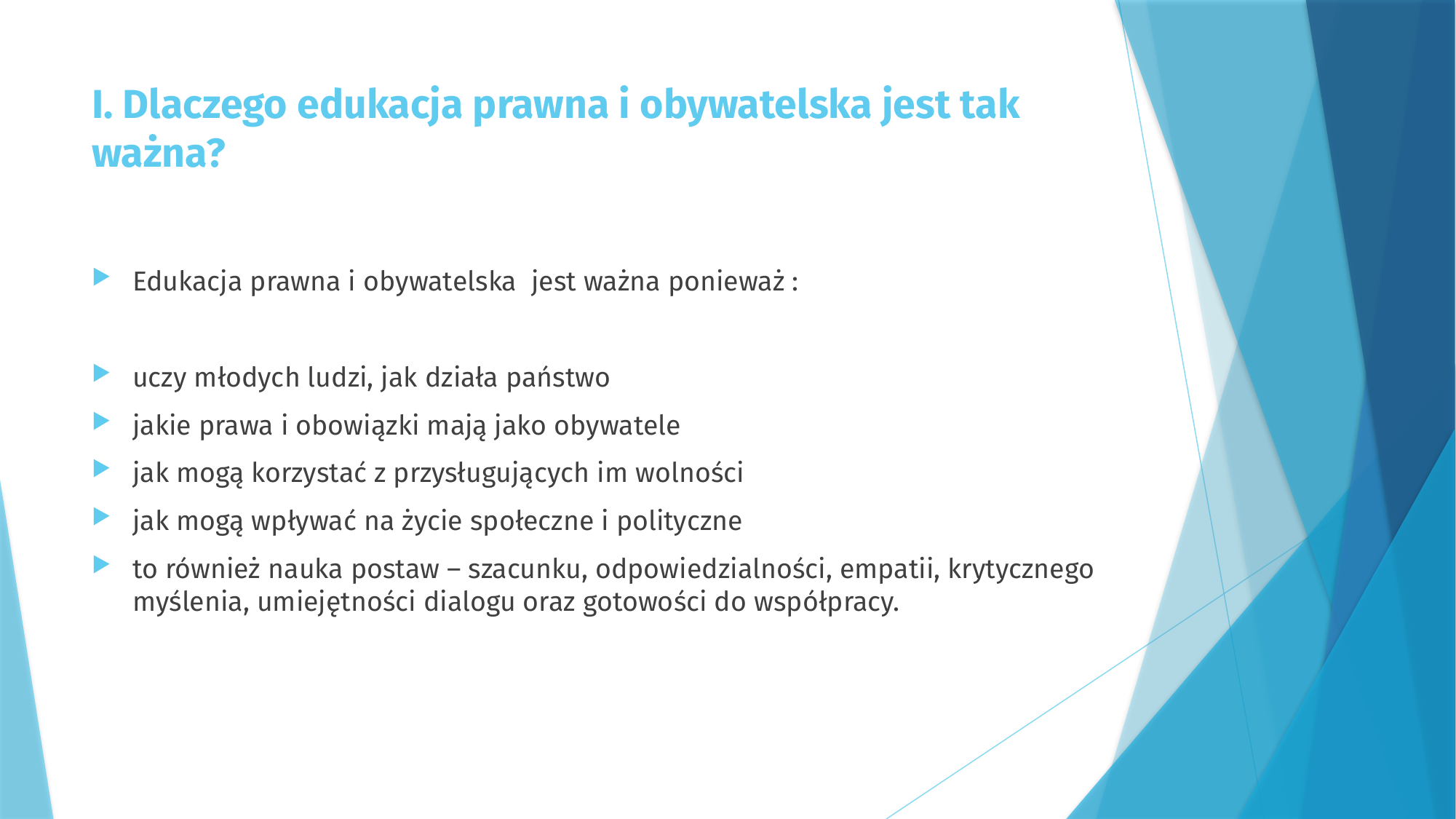

# I. Dlaczego edukacja prawna i obywatelska jest tak ważna?
Edukacja prawna i obywatelska  jest ważna ponieważ :

uczy młodych ludzi, jak działa państwo
jakie prawa i obowiązki mają jako obywatele
jak mogą korzystać z przysługujących im wolności
jak mogą wpływać na życie społeczne i polityczne
to również nauka postaw – szacunku, odpowiedzialności, empatii, krytycznego myślenia, umiejętności dialogu oraz gotowości do współpracy.